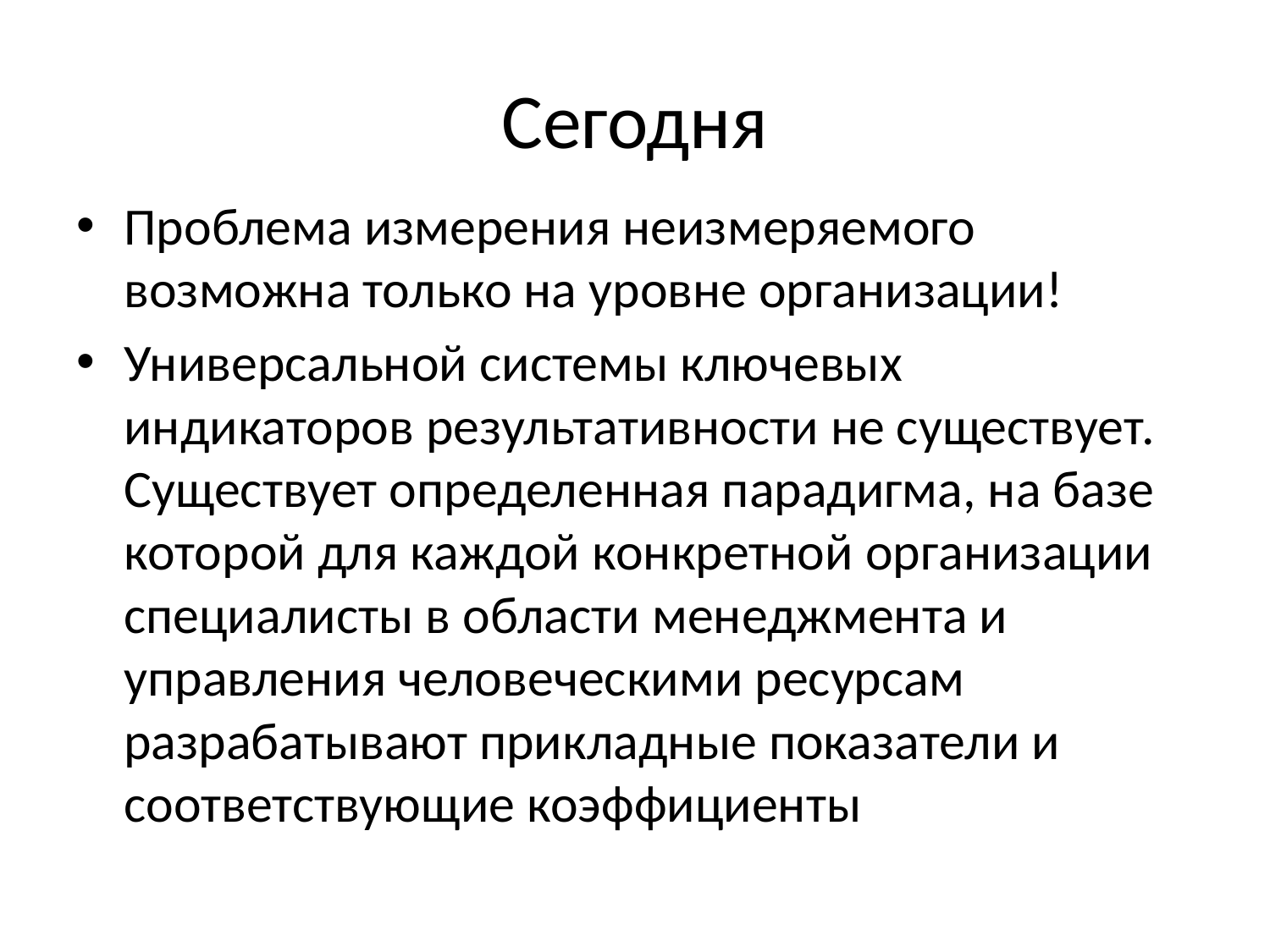

# Сегодня
Проблема измерения неизмеряемого возможна только на уровне организации!
Универсальной системы ключевых индикаторов результативности не существует. Существует определенная парадигма, на базе которой для каждой конкретной организации специалисты в области менеджмента и управления человеческими ресурсам разрабатывают прикладные показатели и соответствующие коэффициенты